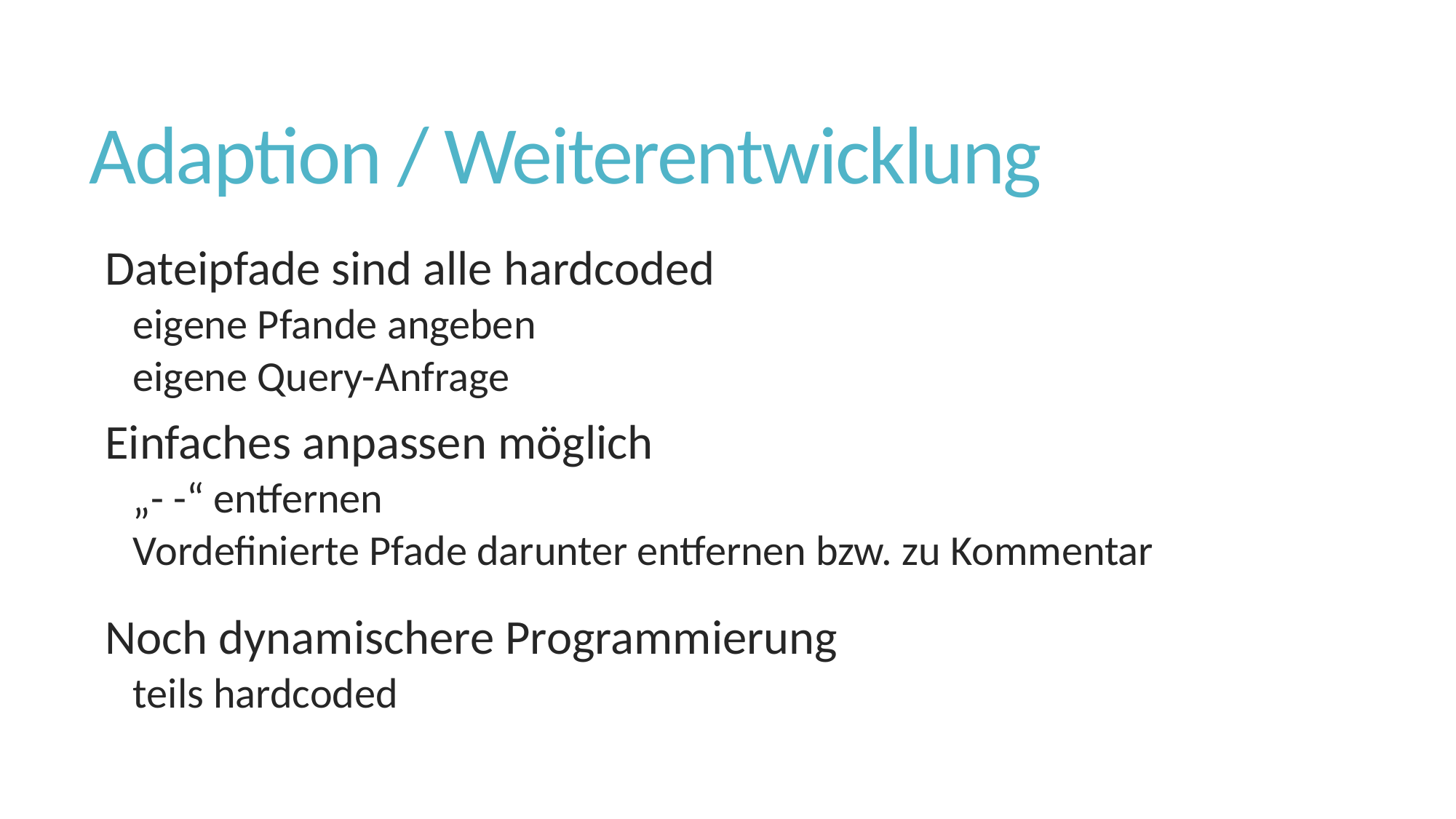

# Adaption / Weiterentwicklung
Dateipfade sind alle hardcoded
eigene Pfande angeben
eigene Query-Anfrage
Einfaches anpassen möglich
„- -“ entfernen
Vordefinierte Pfade darunter entfernen bzw. zu Kommentar

Noch dynamischere Programmierung
teils hardcoded